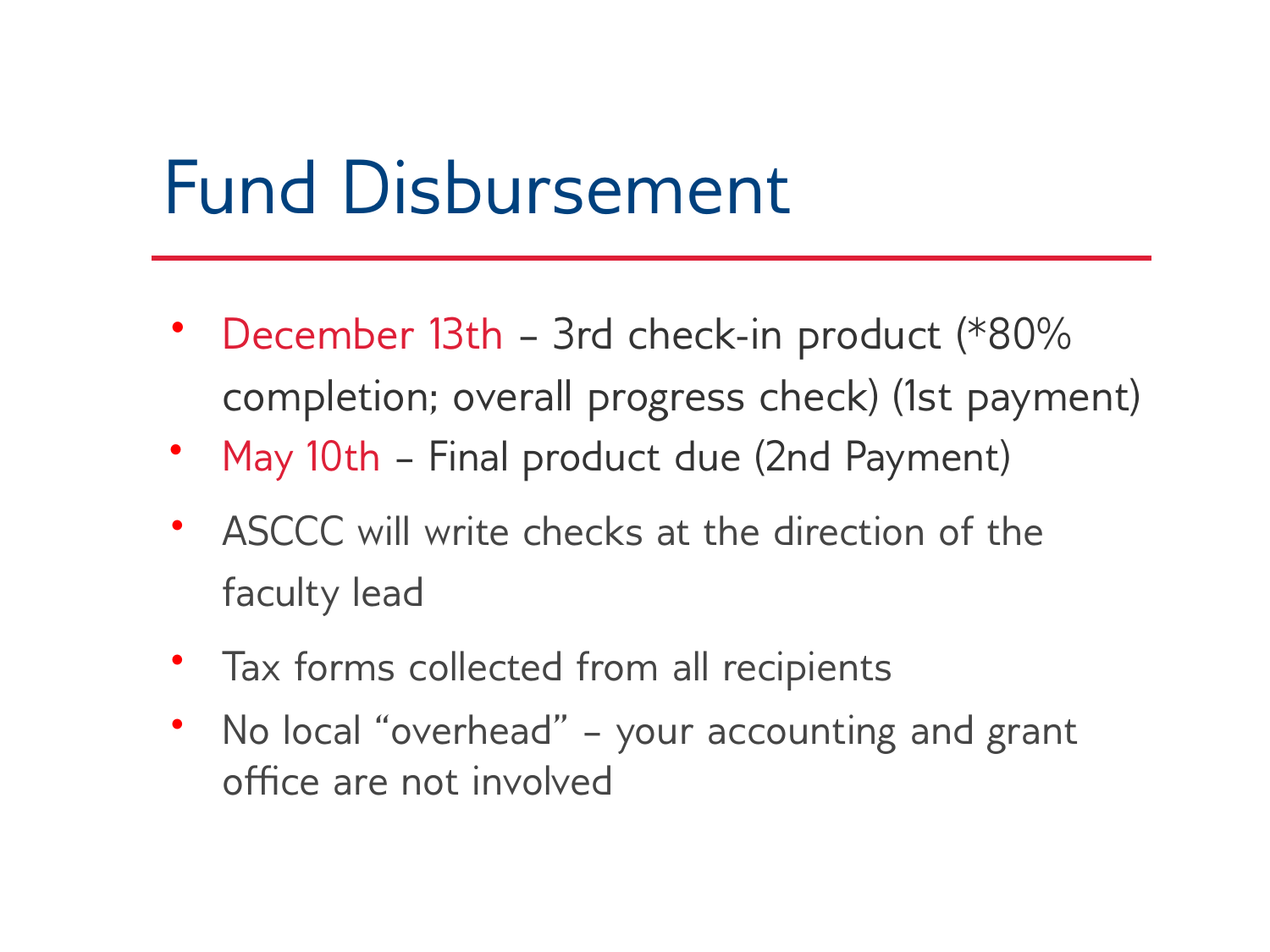

# Fund Disbursement
December 13th – 3rd check-in product (*80% completion; overall progress check) (1st payment)
May 10th – Final product due (2nd Payment)
ASCCC will write checks at the direction of the faculty lead
Tax forms collected from all recipients
No local “overhead” – your accounting and grant office are not involved